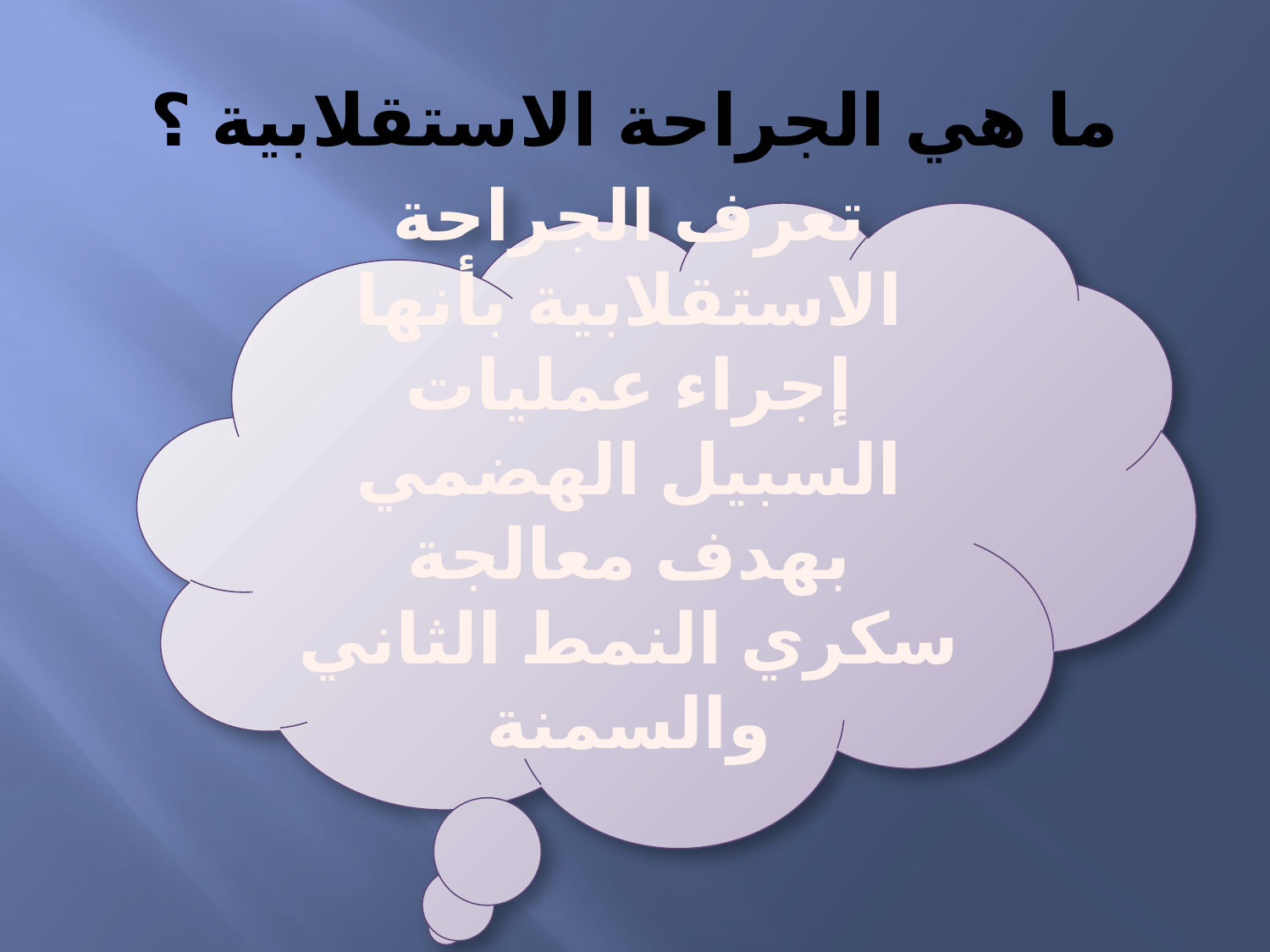

# ما هي الجراحة الاستقلابية ؟
تعرف الجراحة الاستقلابية بأنها إجراء عمليات السبيل الهضمي بهدف معالجة سكري النمط الثاني والسمنة